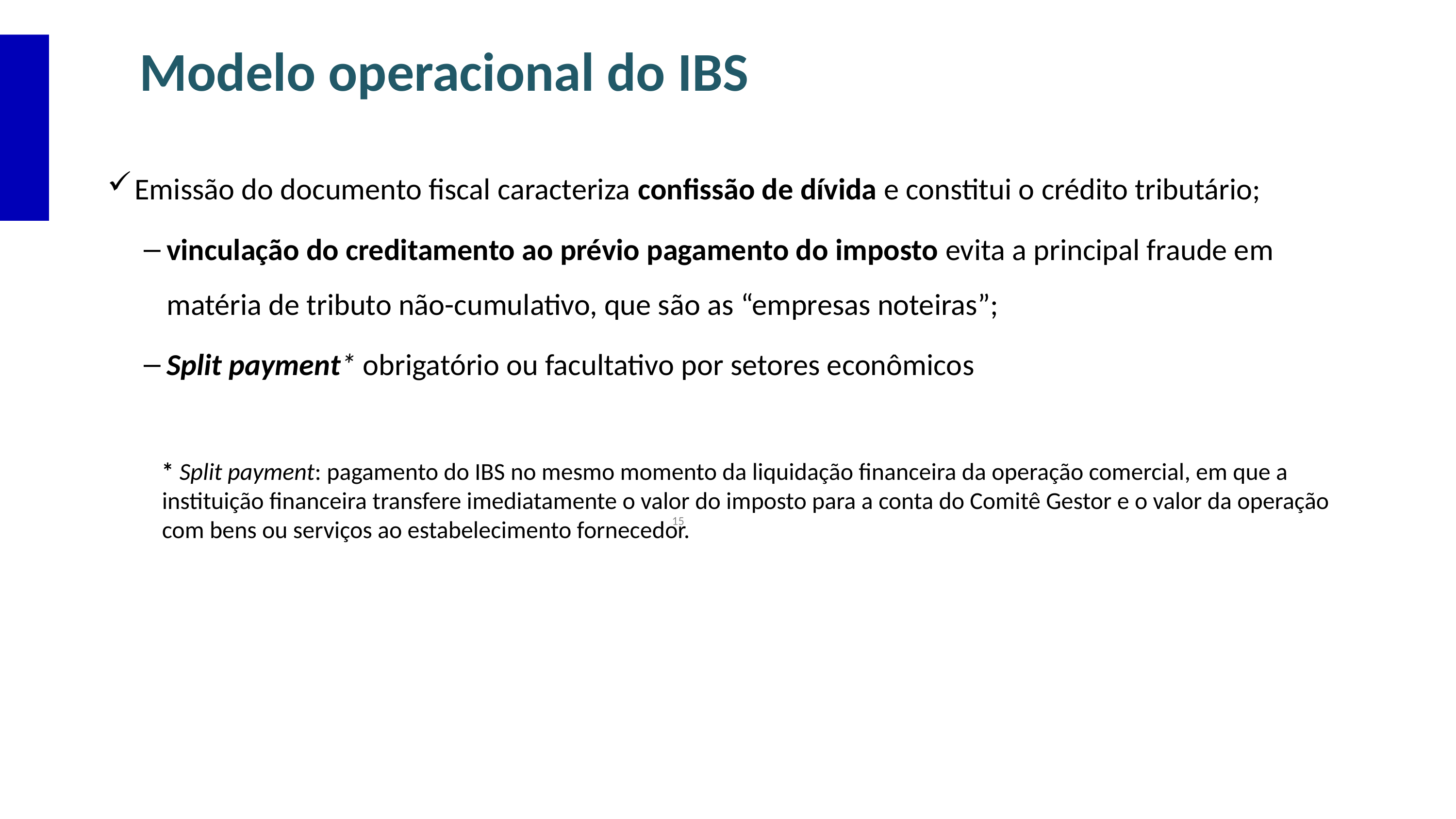

Modelo operacional do IBS

Emissão do documento fiscal caracteriza confissão de dívida e constitui o crédito tributário;
vinculação do creditamento ao prévio pagamento do imposto evita a principal fraude em matéria de tributo não-cumulativo, que são as “empresas noteiras”;
Split payment* obrigatório ou facultativo por setores econômicos

* Split payment: pagamento do IBS no mesmo momento da liquidação financeira da operação comercial, em que a instituição financeira transfere imediatamente o valor do imposto para a conta do Comitê Gestor e o valor da operação com bens ou serviços ao estabelecimento fornecedor.

15